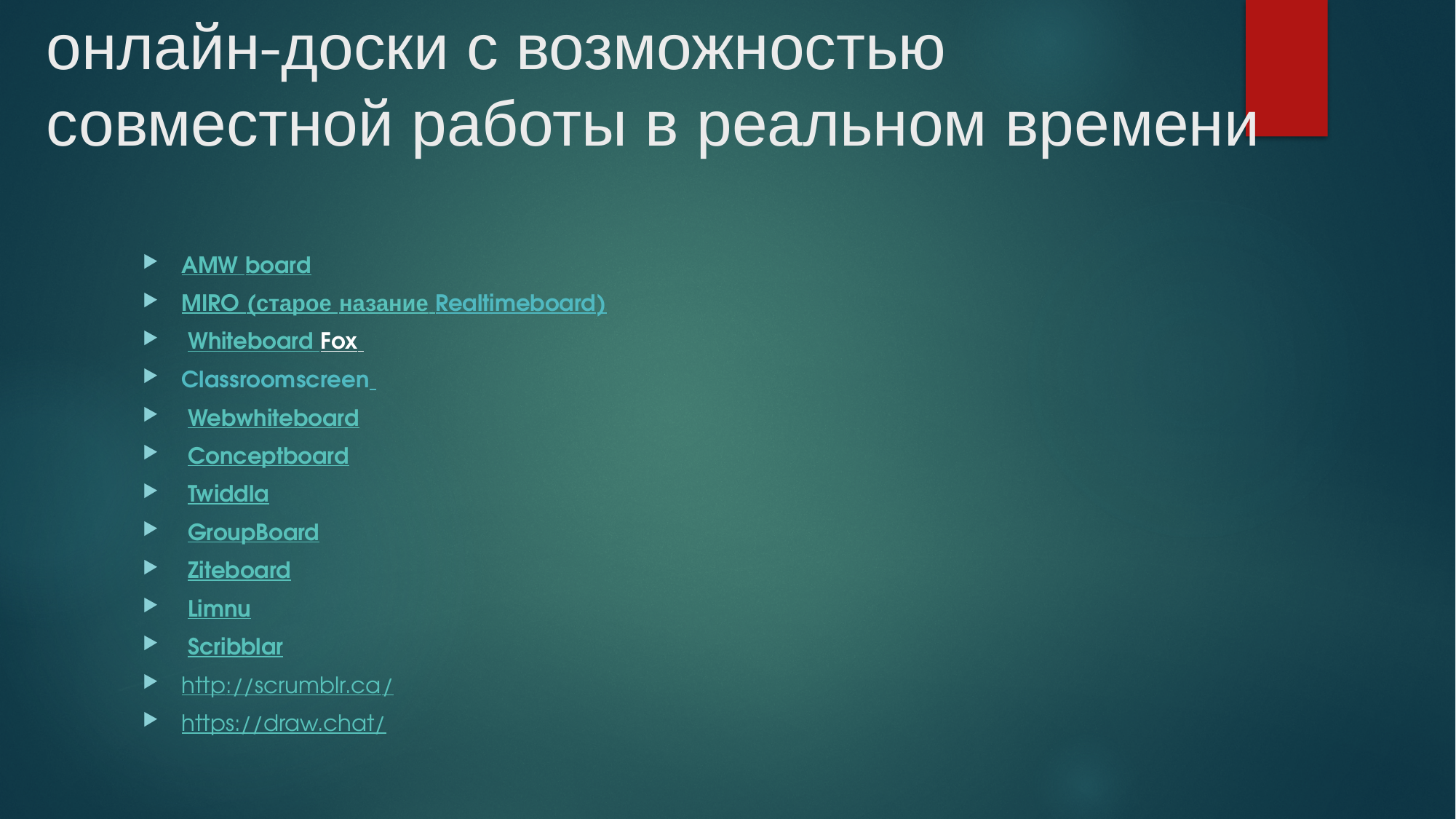

# онлайн-доски с возможностью совместной работы в реальном времени
AMW board
MIRO (старое назание Realtimeboard)
 Whiteboard Fox
Classroomscreen
 Webwhiteboard
 Conceptboard
 Twiddla
 GroupBoard
 Ziteboard
 Limnu
 Scribblar
http://scrumblr.ca/
https://draw.chat/